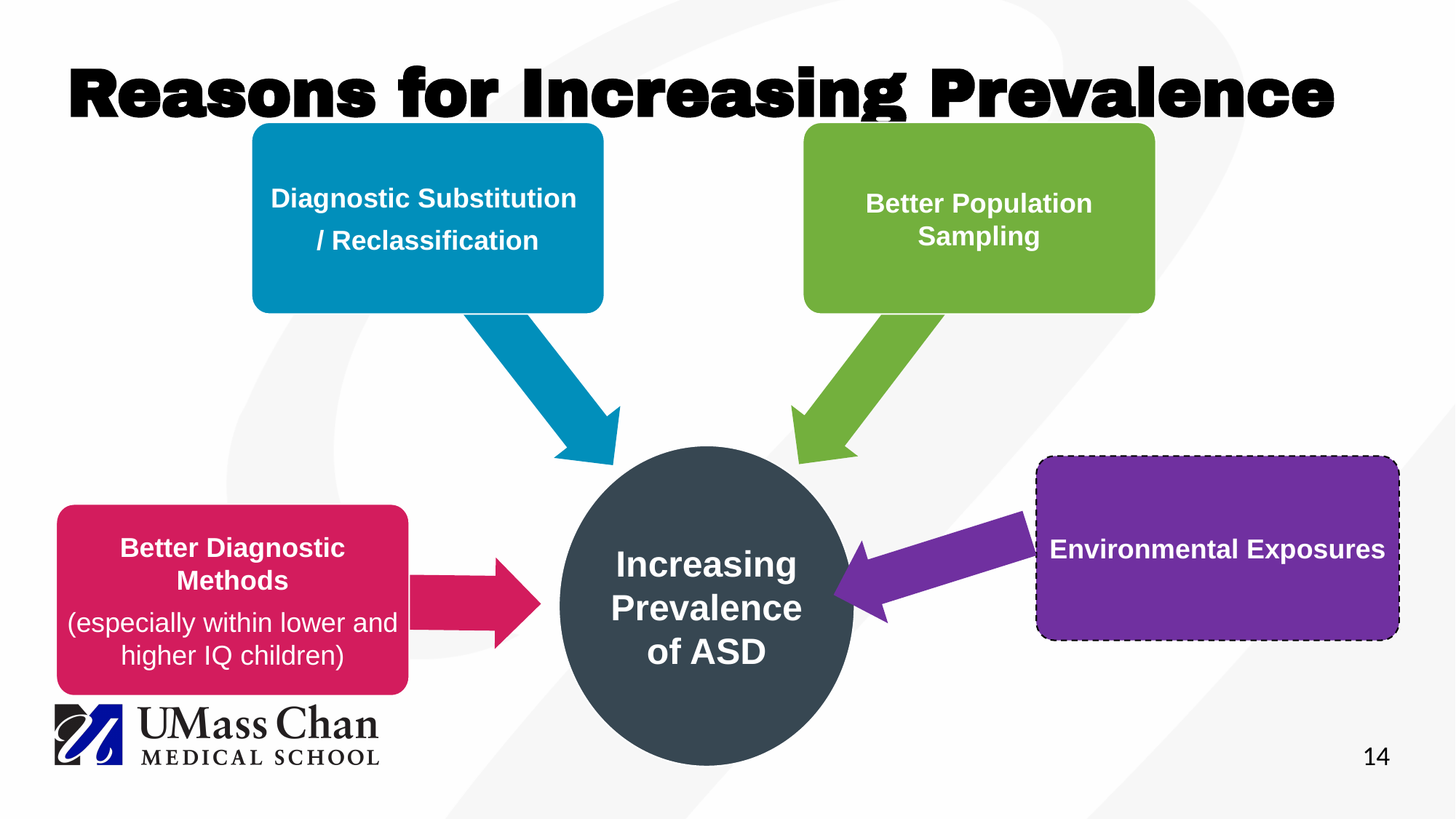

# Reasons for Increasing Prevalence
Diagnostic Substitution
/ Reclassification
Better Population Sampling

Increasing Prevalence of ASD
Better Diagnostic Methods
(especially within lower and higher IQ children)

Environmental Exposures